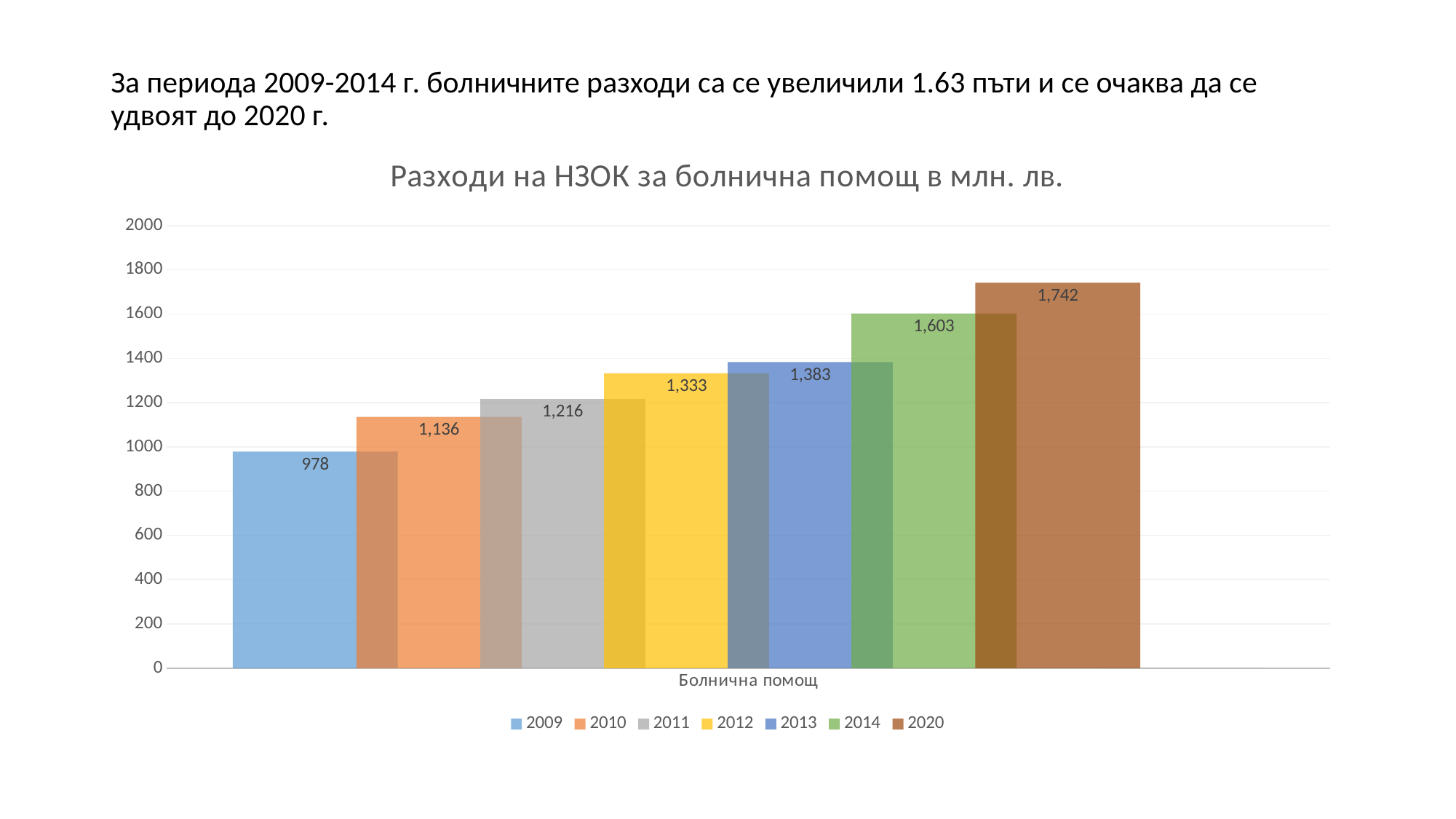

# За периода 2009-2014 г. болничните разходи са се увеличили 1.63 пъти и се очаква да се удвоят до 2020 г.

### Chart: Разходи на НЗОК за болнична помощ в млн. лв.

| Category | 2009 | 2010 | 2011 | 2012 | 2013 | 2014 | 2020 | Разходи по елементи2 |
|---|---|---|---|---|---|---|---|---|
| Болнична помощ | 978.0 | 1136.0 | 1216.0 | 1333.0 | 1383.0 | 1603.0 | 1742.0 | 0.0 |